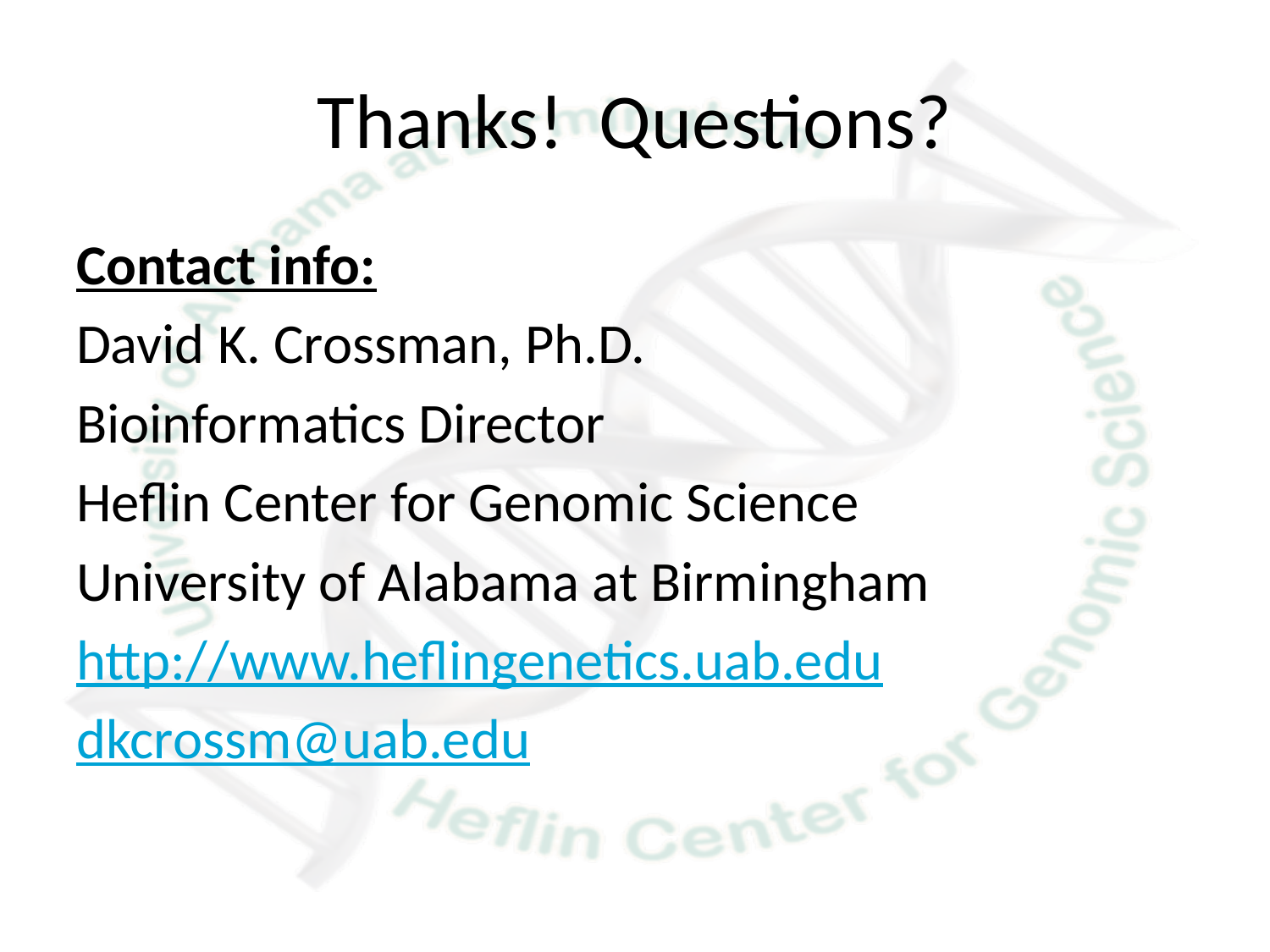

# Thanks!  Questions?
Contact info:
David K. Crossman, Ph.D.
Bioinformatics Director
Heflin Center for Genomic Science
University of Alabama at Birmingham
http://www.heflingenetics.uab.edu
dkcrossm@uab.edu